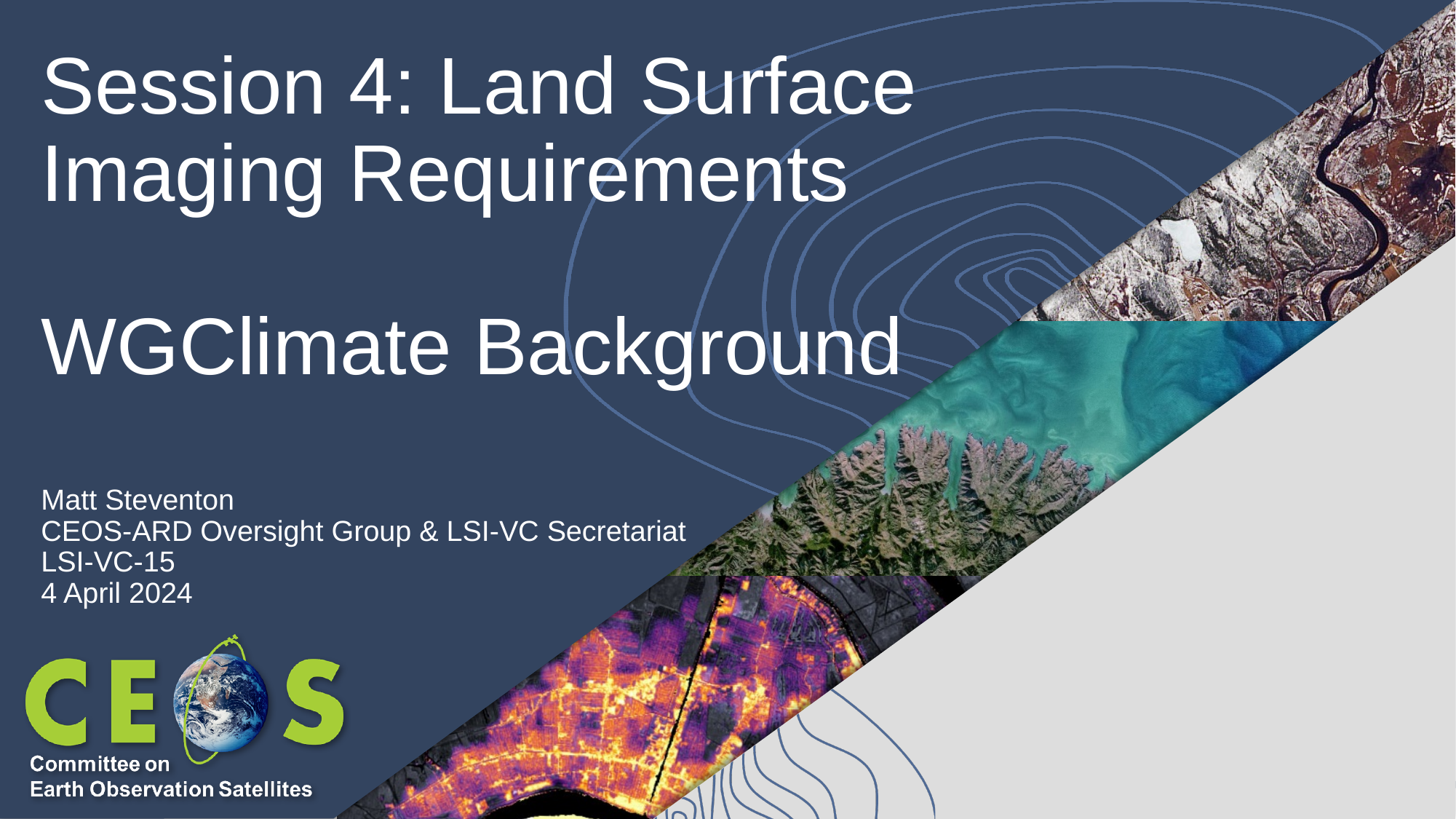

# Session 4: Land Surface Imaging Requirements

WGClimate Background

Matt Steventon
CEOS-ARD Oversight Group & LSI-VC Secretariat
LSI-VC-15
4 April 2024